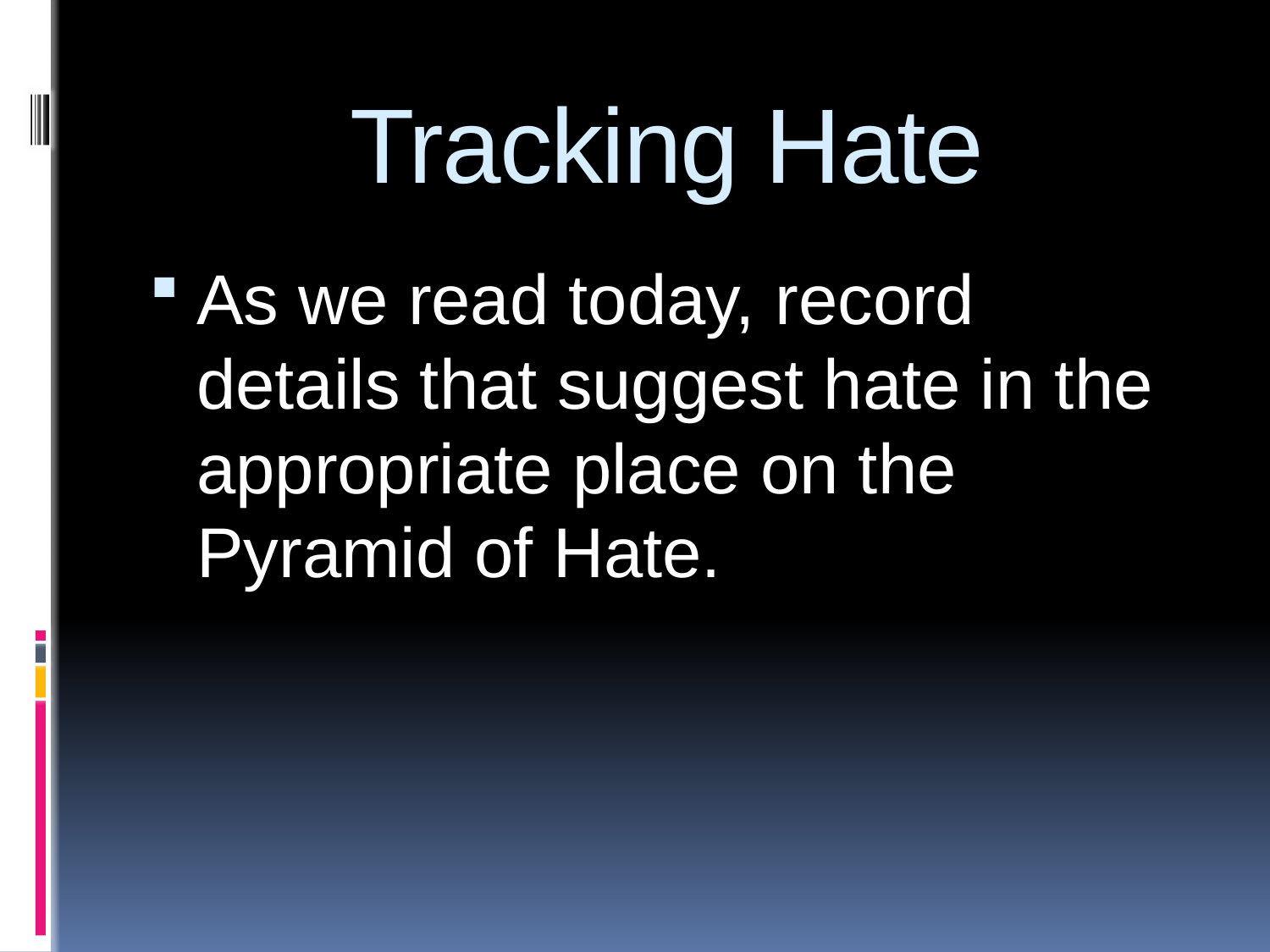

# Tracking Hate
As we read today, record details that suggest hate in the appropriate place on the Pyramid of Hate.